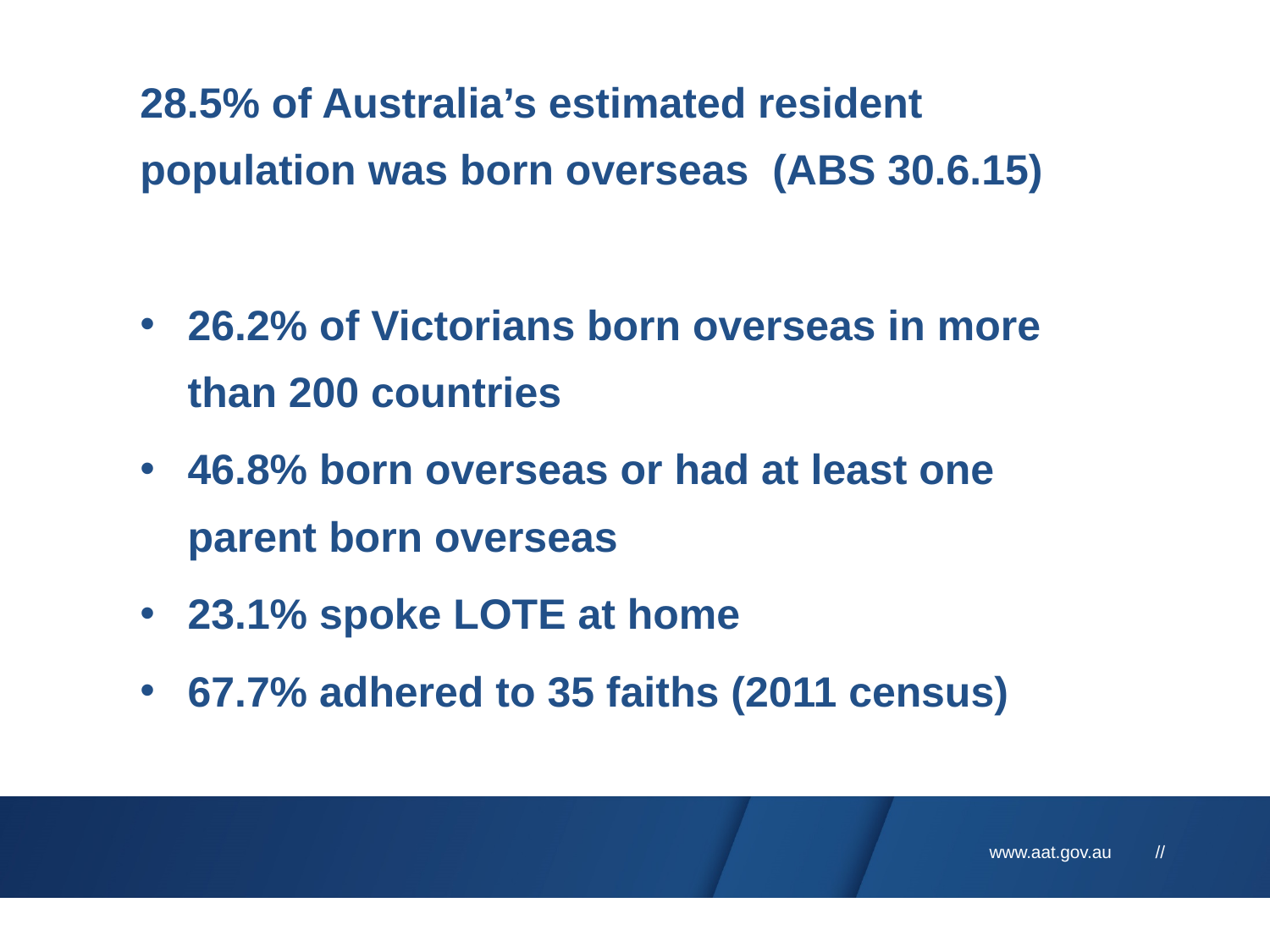

28.5% of Australia’s estimated resident population was born overseas  (ABS 30.6.15)

26.2% of Victorians born overseas in more than 200 countries
46.8% born overseas or had at least one parent born overseas
23.1% spoke LOTE at home
67.7% adhered to 35 faiths (2011 census)